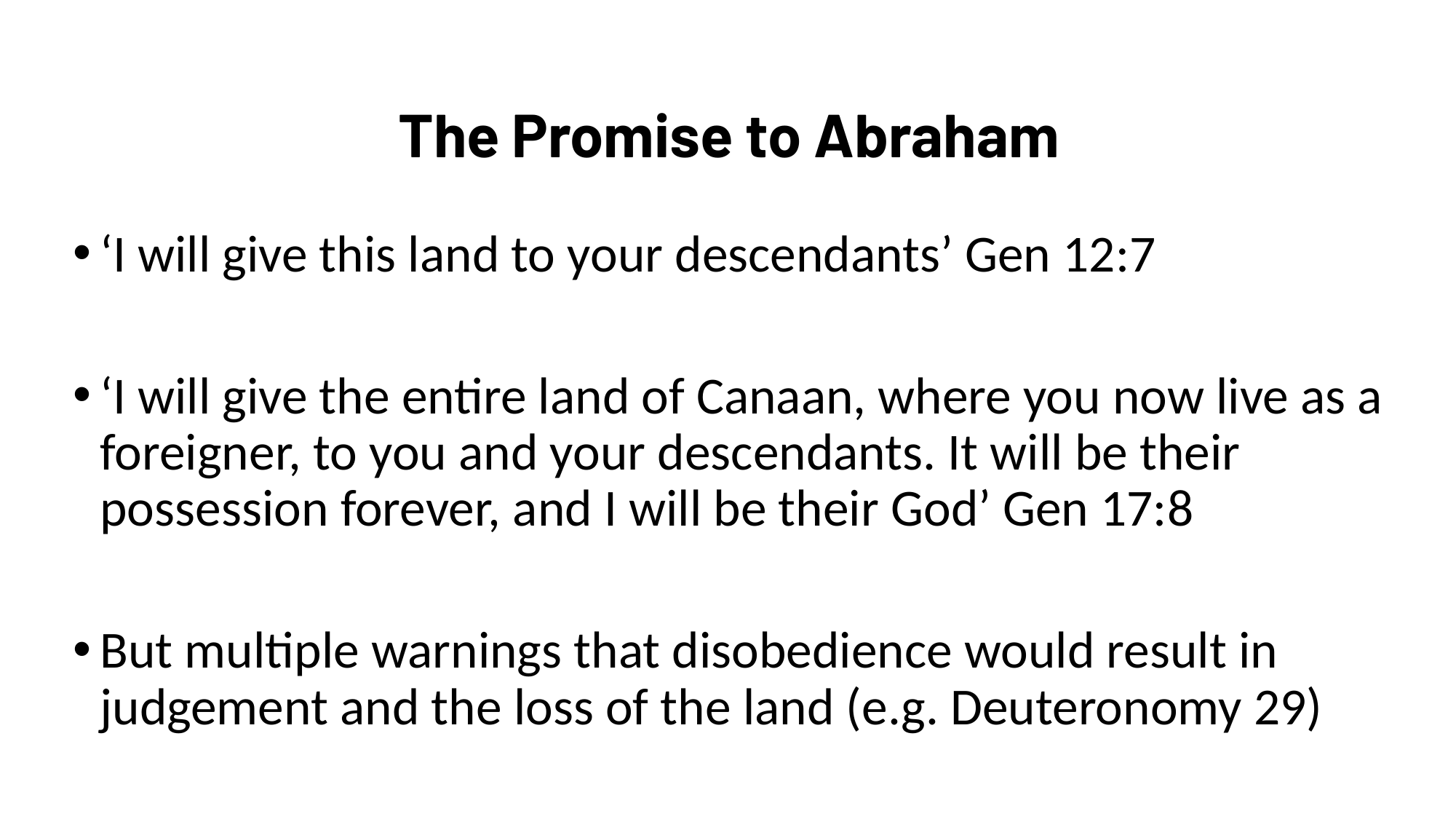

# The Promise to Abraham
‘I will give this land to your descendants’ Gen 12:7

‘I will give the entire land of Canaan, where you now live as a foreigner, to you and your descendants. It will be their possession forever, and I will be their God’ Gen 17:8

But multiple warnings that disobedience would result in judgement and the loss of the land (e.g. Deuteronomy 29)